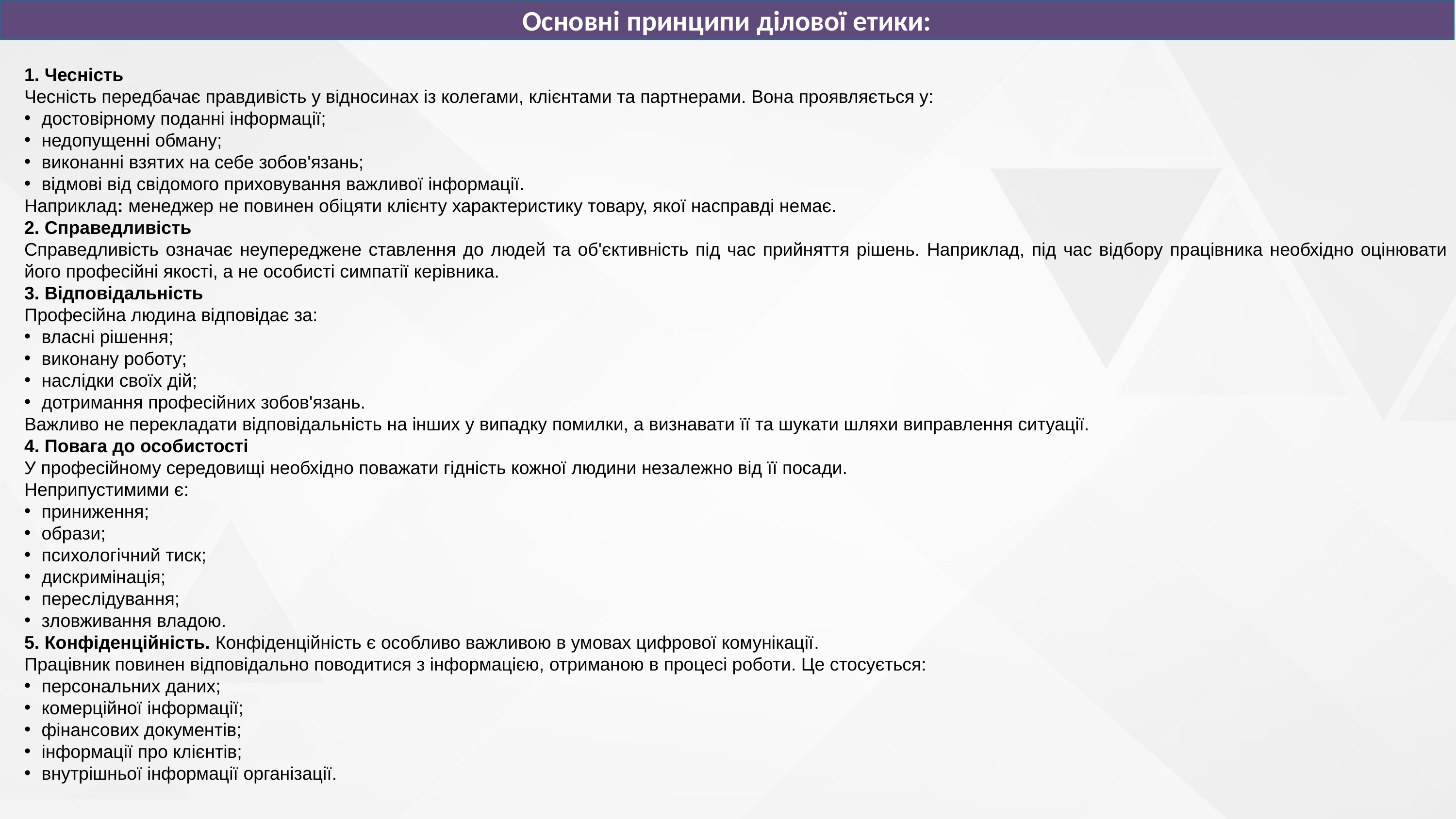

Основні принципи ділової етики:

1. Чесність
Чесність передбачає правдивість у відносинах із колегами, клієнтами та партнерами. Вона проявляється у:
достовірному поданні інформації;
недопущенні обману;
виконанні взятих на себе зобов'язань;
відмові від свідомого приховування важливої інформації.
Наприклад: менеджер не повинен обіцяти клієнту характеристику товару, якої насправді немає.
2. Справедливість
Справедливість означає неупереджене ставлення до людей та об'єктивність під час прийняття рішень. Наприклад, під час відбору працівника необхідно оцінювати його професійні якості, а не особисті симпатії керівника.
3. Відповідальність
Професійна людина відповідає за:
власні рішення;
виконану роботу;
наслідки своїх дій;
дотримання професійних зобов'язань.
Важливо не перекладати відповідальність на інших у випадку помилки, а визнавати її та шукати шляхи виправлення ситуації.
4. Повага до особистості
У професійному середовищі необхідно поважати гідність кожної людини незалежно від її посади.
Неприпустимими є:
приниження;
образи;
психологічний тиск;
дискримінація;
переслідування;
зловживання владою.
5. Конфіденційність. Конфіденційність є особливо важливою в умовах цифрової комунікації.
Працівник повинен відповідально поводитися з інформацією, отриманою в процесі роботи. Це стосується:
персональних даних;
комерційної інформації;
фінансових документів;
інформації про клієнтів;
внутрішньої інформації організації.